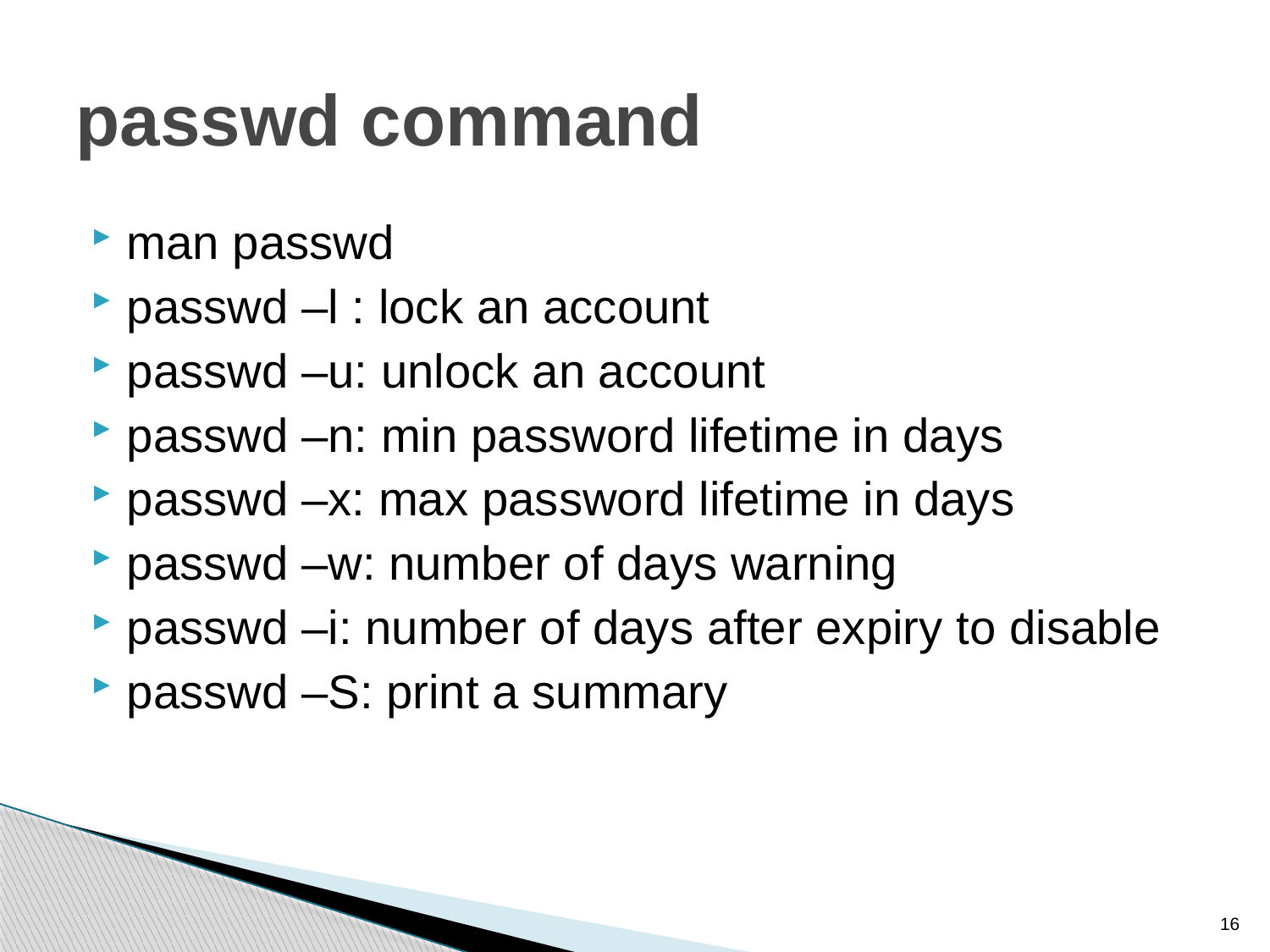

# passwd command
man passwd
passwd –l : lock an account
passwd –u: unlock an account
passwd –n: min password lifetime in days
passwd –x: max password lifetime in days
passwd –w: number of days warning
passwd –i: number of days after expiry to disable
passwd –S: print a summary
16